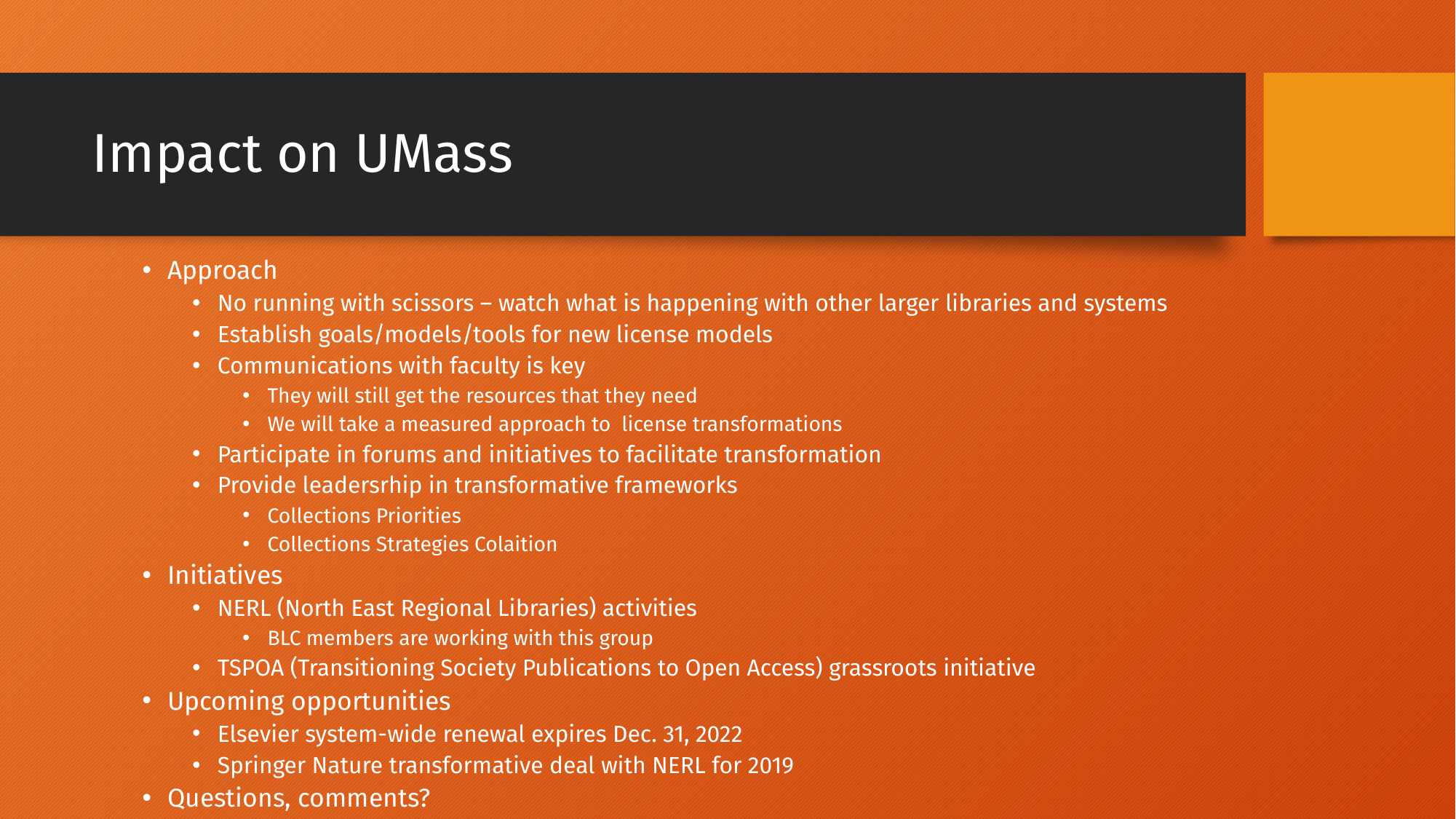

# Impact on UMass
Approach
No running with scissors – watch what is happening with other larger libraries and systems
Establish goals/models/tools for new license models
Communications with faculty is key
They will still get the resources that they need
We will take a measured approach to  license transformations
Participate in forums and initiatives to facilitate transformation
Provide leadersrhip in transformative frameworks
Collections Priorities
Collections Strategies Colaition
Initiatives
NERL (North East Regional Libraries) activities
BLC members are working with this group
TSPOA (Transitioning Society Publications to Open Access) grassroots initiative
Upcoming opportunities
Elsevier system-wide renewal expires Dec. 31, 2022
Springer Nature transformative deal with NERL for 2019
Questions, comments?